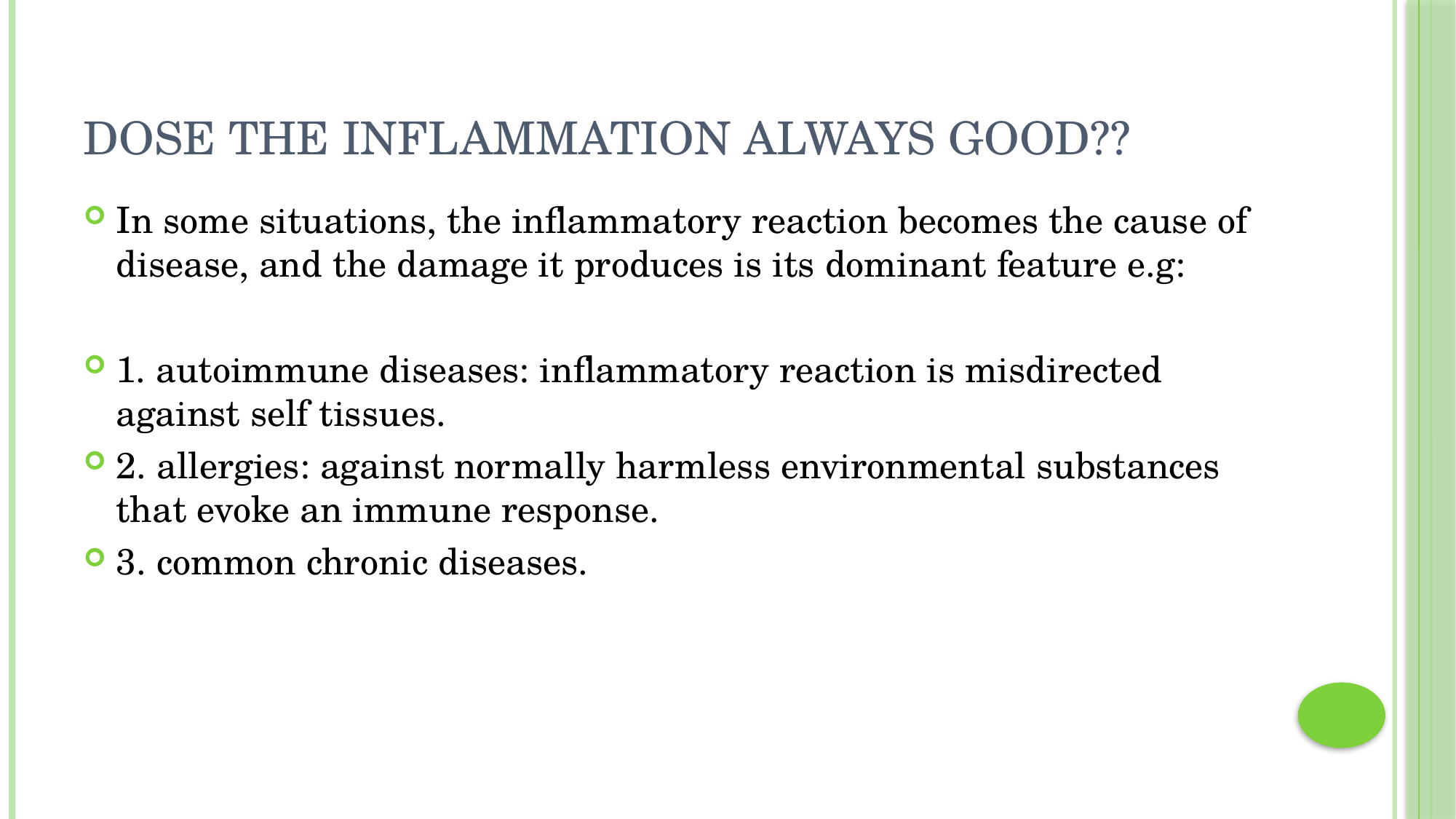

# Dose the inflammation always good??
In some situations, the inflammatory reaction becomes the cause of disease, and the damage it produces is its dominant feature e.g:

1. autoimmune diseases: inflammatory reaction is misdirected against self tissues.
2. allergies: against normally harmless environmental substances that evoke an immune response.
3. common chronic diseases.